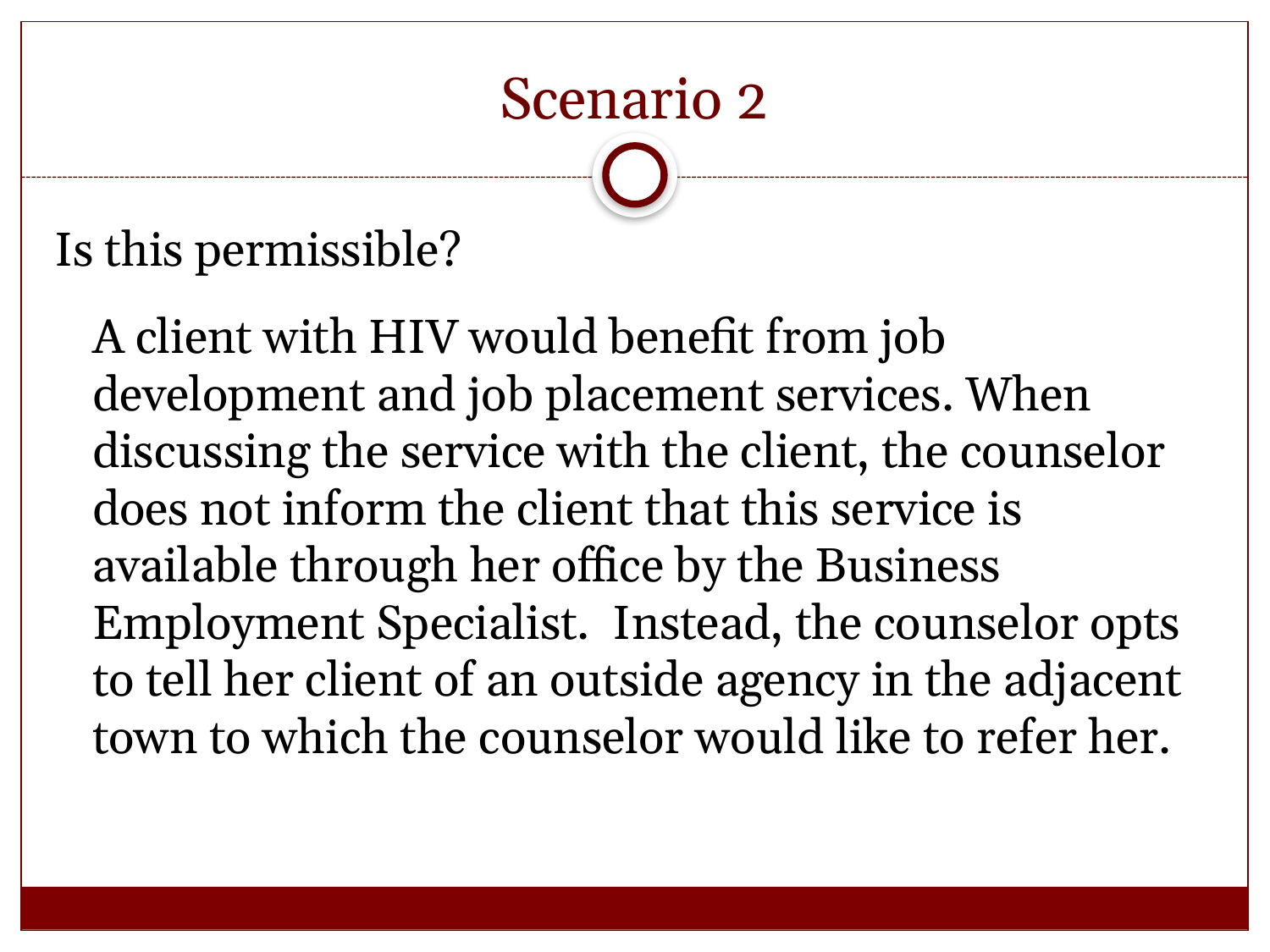

# Scenario 2
Is this permissible?
	A client with HIV would benefit from job development and job placement services. When discussing the service with the client, the counselor does not inform the client that this service is available through her office by the Business Employment Specialist.  Instead, the counselor opts to tell her client of an outside agency in the adjacent town to which the counselor would like to refer her.